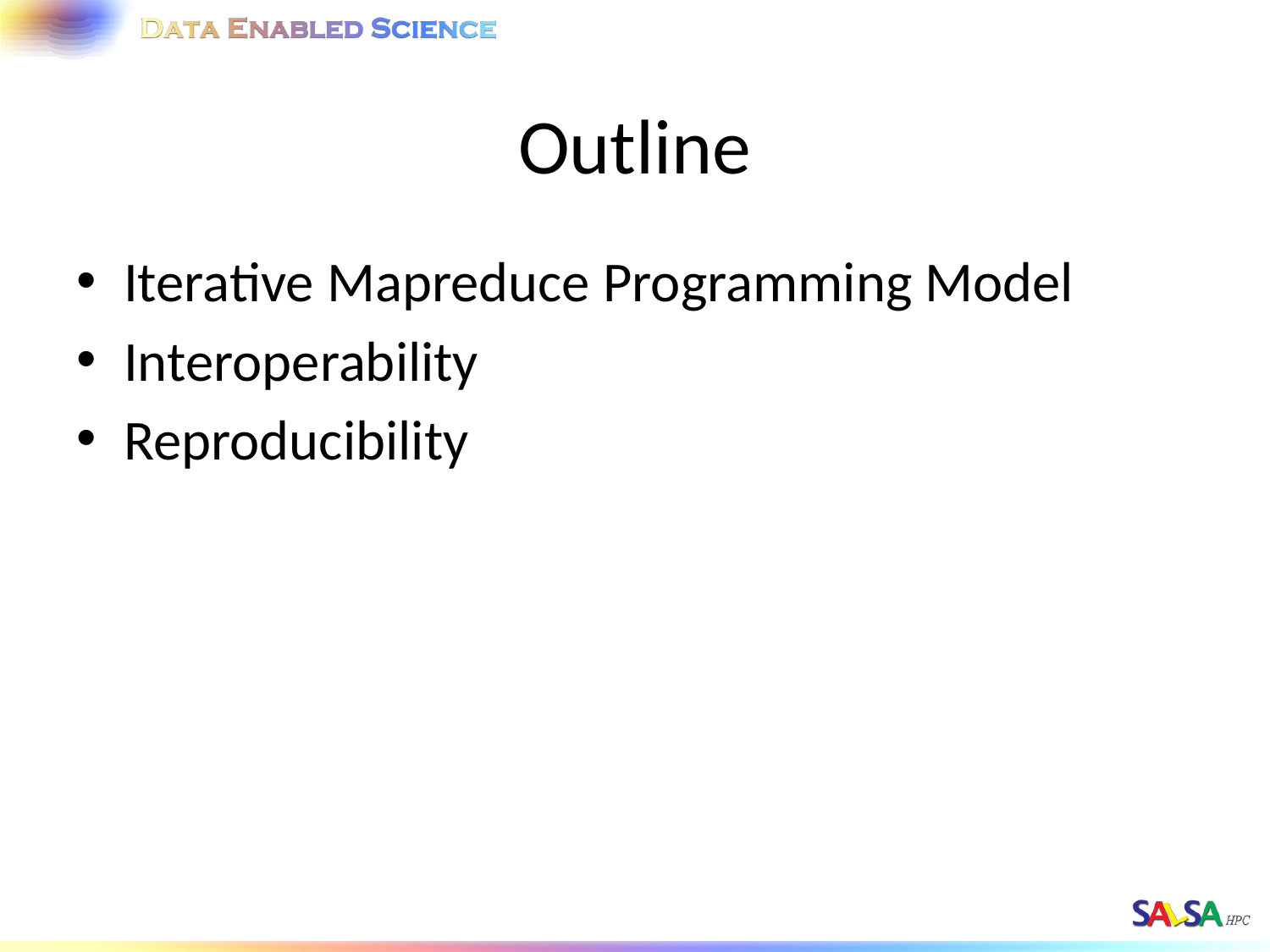

# Outline
Iterative Mapreduce Programming Model
Interoperability
Reproducibility